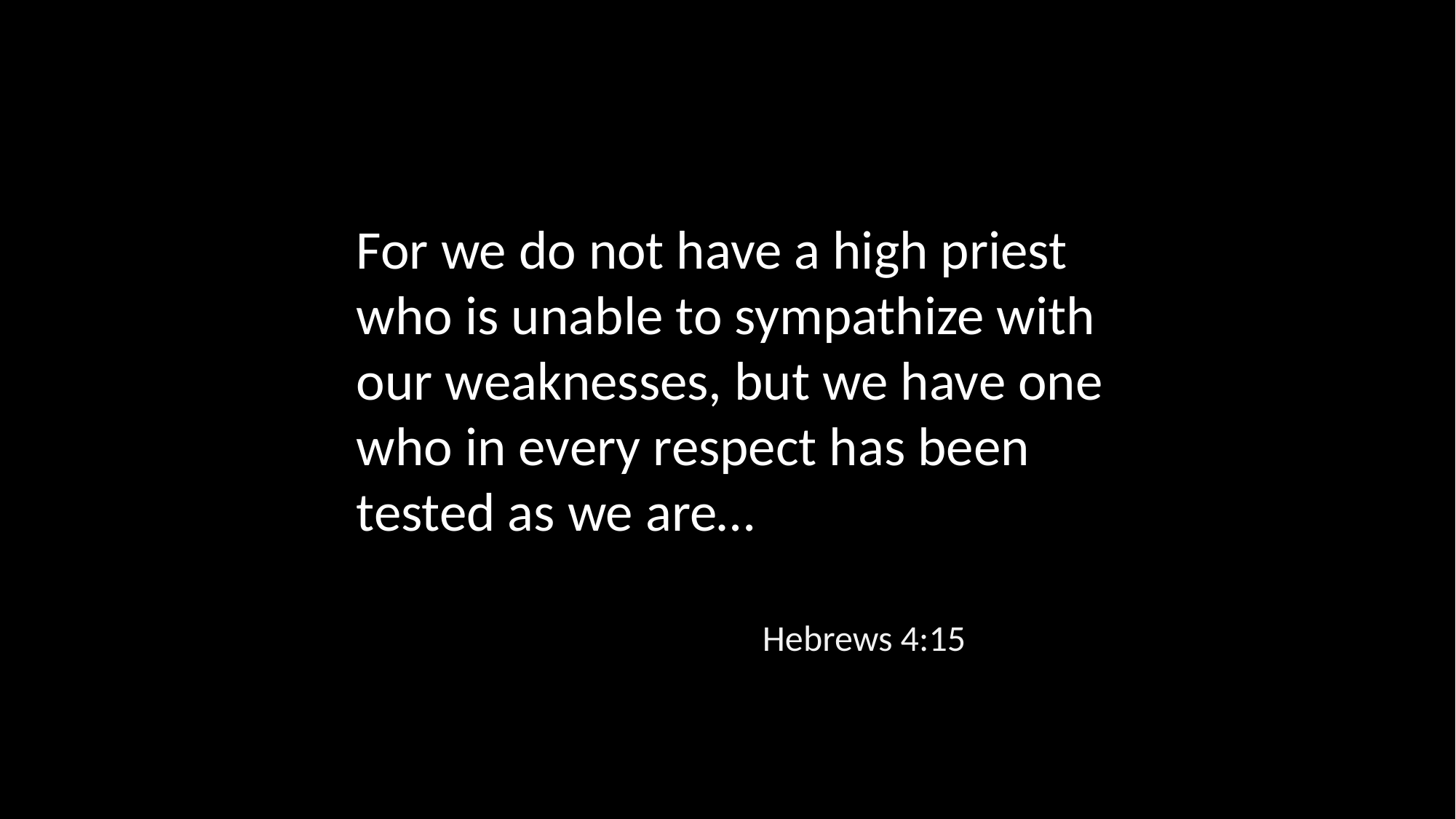

For we do not have a high priest who is unable to sympathize with our weaknesses, but we have one who in every respect has been tested as we are…
Hebrews 4:15